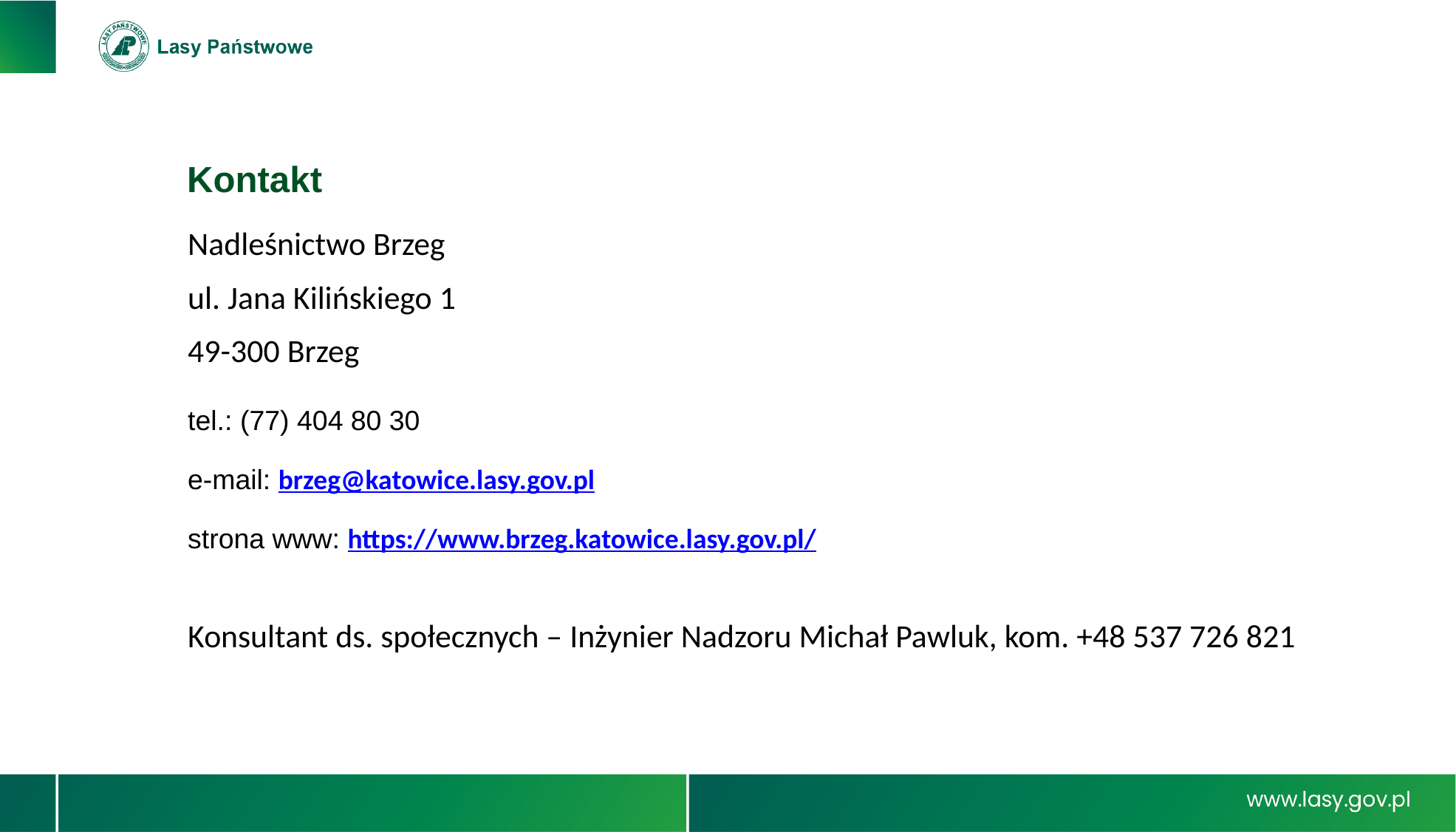

Kontakt
Nadleśnictwo Brzeg
ul. Jana Kilińskiego 1
49-300 Brzeg
tel.: (77) 404 80 30
e-mail: brzeg@katowice.lasy.gov.pl
strona www: https://www.brzeg.katowice.lasy.gov.pl/

Konsultant ds. społecznych – Inżynier Nadzoru Michał Pawluk, kom. +48 537 726 821